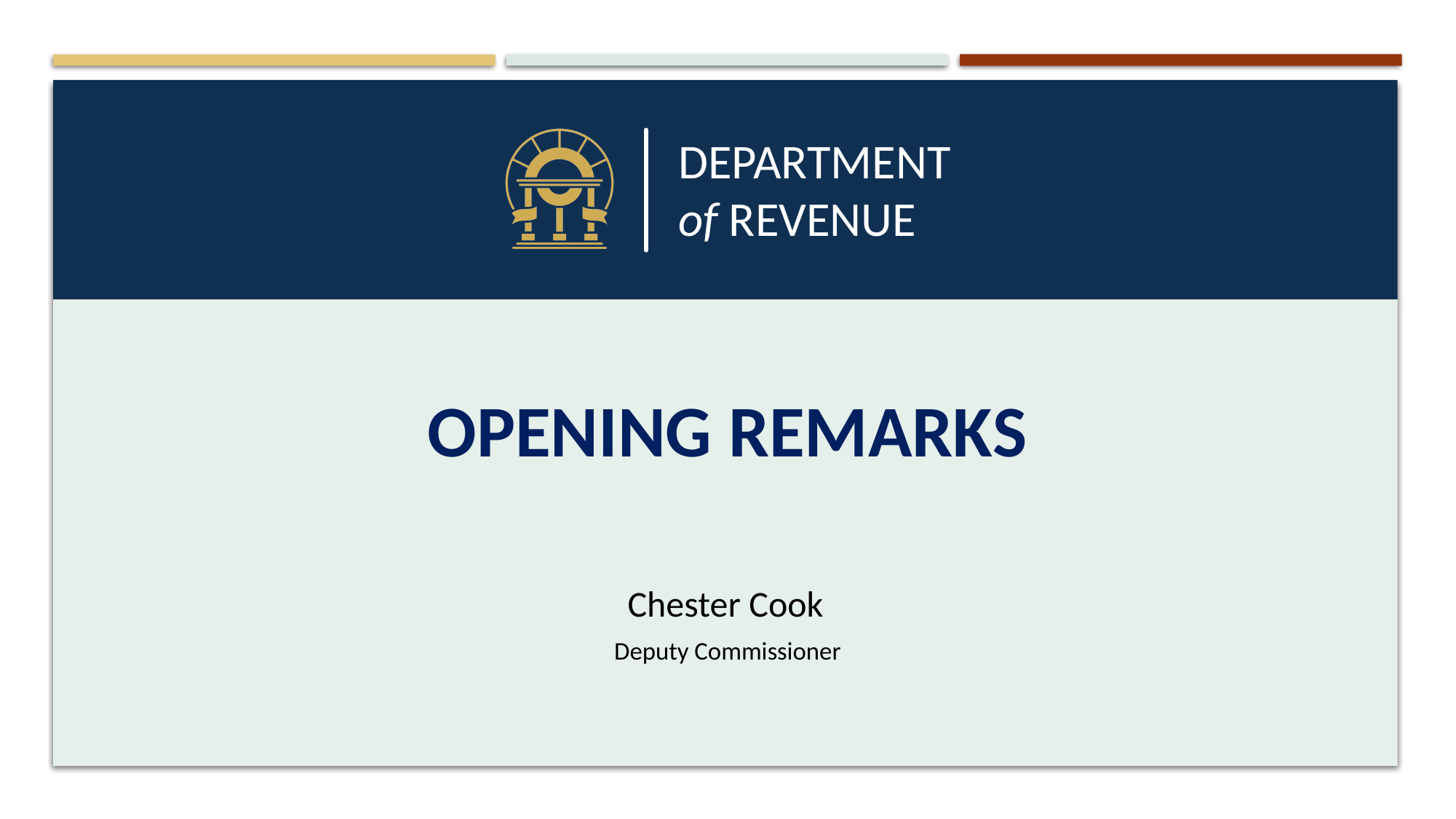

# Opening Remarks
Chester Cook
Deputy Commissioner